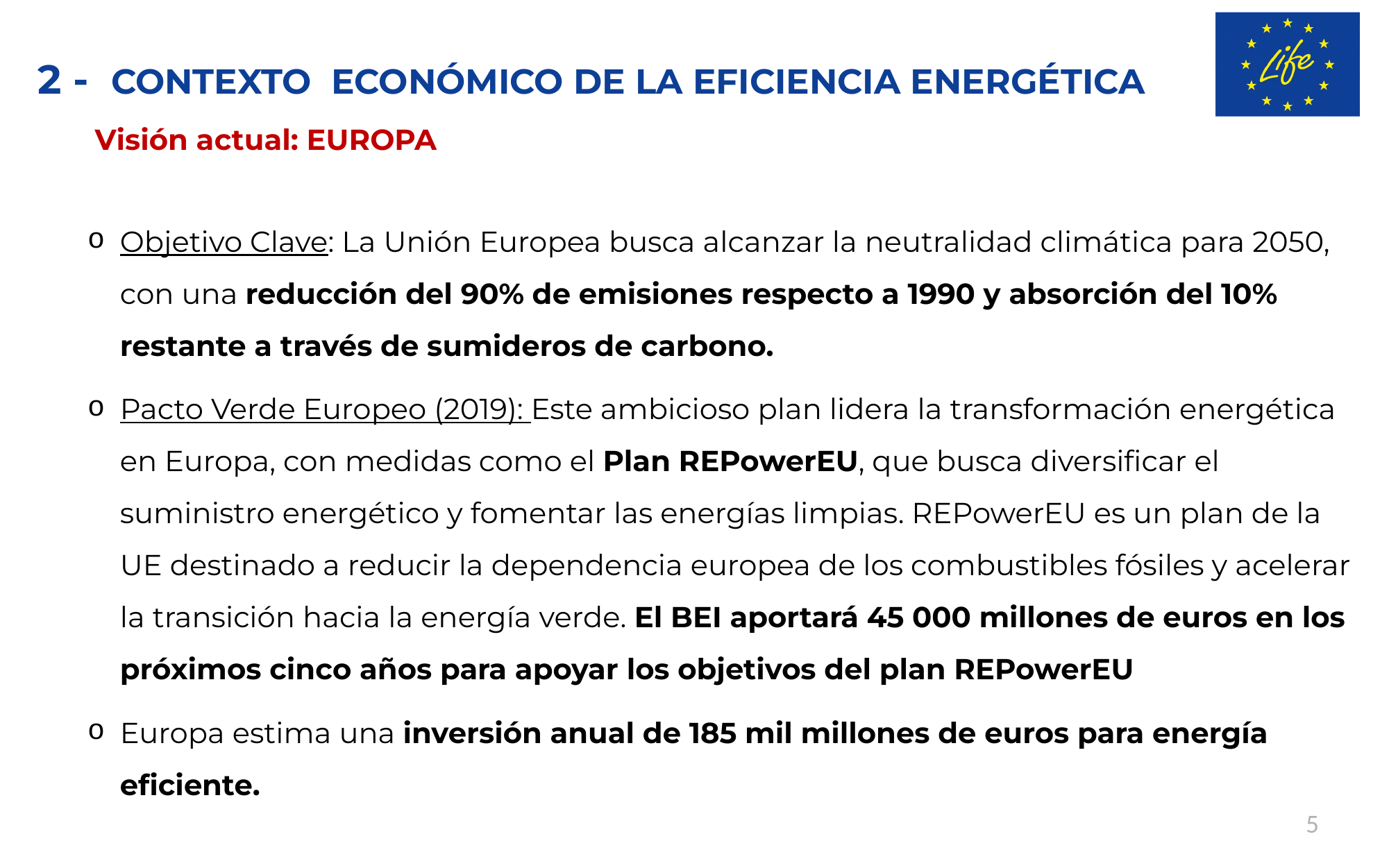

2 -  CONTEXTO  ECONÓMICO DE LA EFICIENCIA ENERGÉTICA
Visión actual: EUROPA

Objetivo Clave: La Unión Europea busca alcanzar la neutralidad climática para 2050, con una reducción del 90% de emisiones respecto a 1990 y absorción del 10% restante a través de sumideros de carbono​.
Pacto Verde Europeo (2019): Este ambicioso plan lidera la transformación energética en Europa, con medidas como el Plan REPowerEU, que busca diversificar el suministro energético y fomentar las energías limpias​. REPowerEU es un plan de la UE destinado a reducir la dependencia europea de los combustibles fósiles y acelerar la transición hacia la energía verde. El BEI aportará 45 000 millones de euros en los próximos cinco años para apoyar los objetivos del plan REPowerEU
Europa estima una inversión anual de 185 mil millones de euros para energía eficiente​.
5